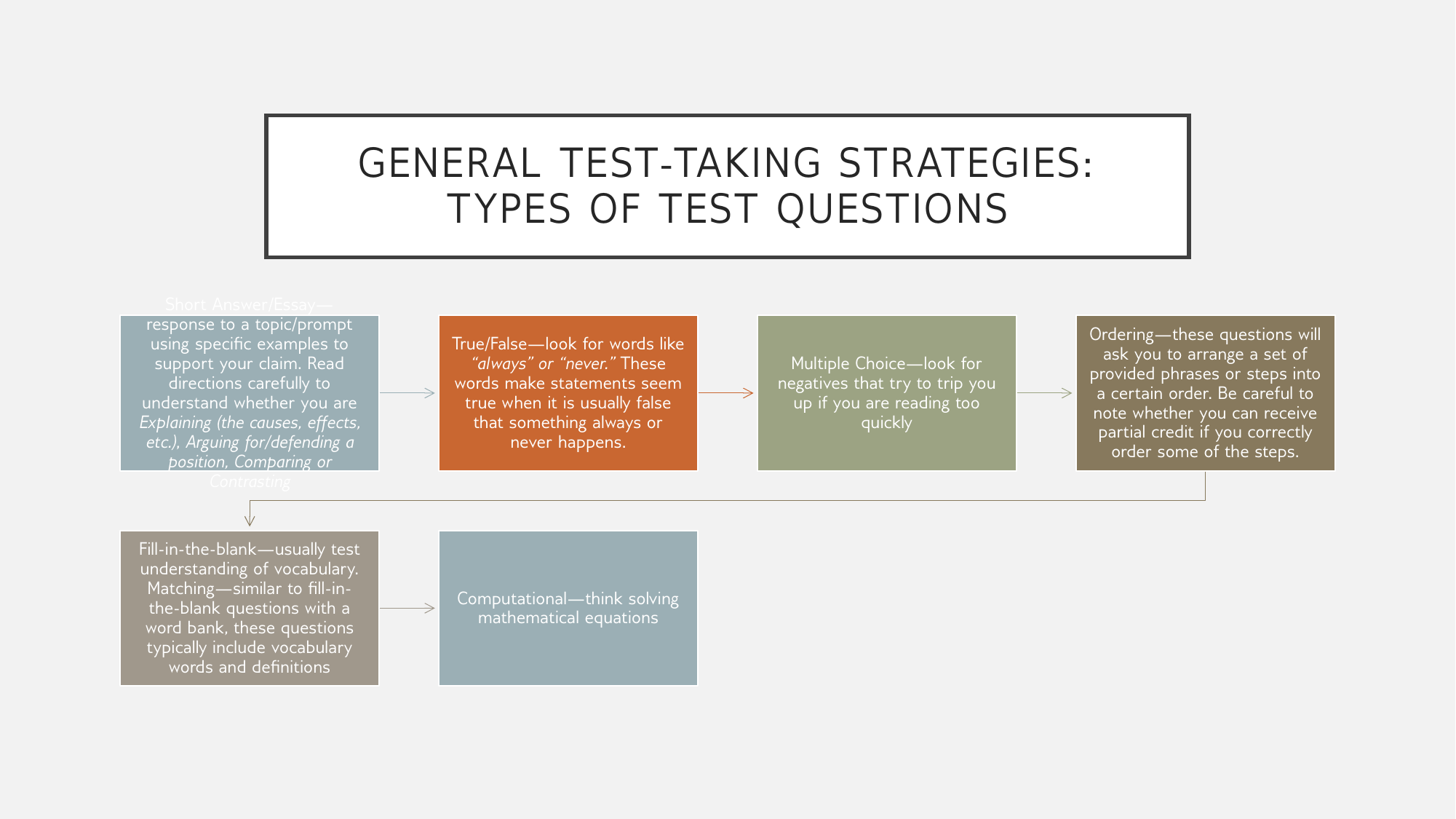

# General Test-Taking Strategies: Types of Test Questions

Short Answer/Essay—response to a topic/prompt using specific examples to support your claim. Read directions carefully to understand whether you are Explaining (the causes, effects, etc.), Arguing for/defending a position, Comparing or Contrasting

True/False—look for words like “always” or “never.” These words make statements seem true when it is usually false that something always or never happens.

Multiple Choice—look for negatives that try to trip you up if you are reading too quickly

Ordering—these questions will ask you to arrange a set of provided phrases or steps into a certain order. Be careful to note whether you can receive partial credit if you correctly order some of the steps.

Fill-in-the-blank—usually test understanding of vocabulary. Matching—similar to fill-in-the-blank questions with a word bank, these questions typically include vocabulary words and definitions
Computational—think solving mathematical equations